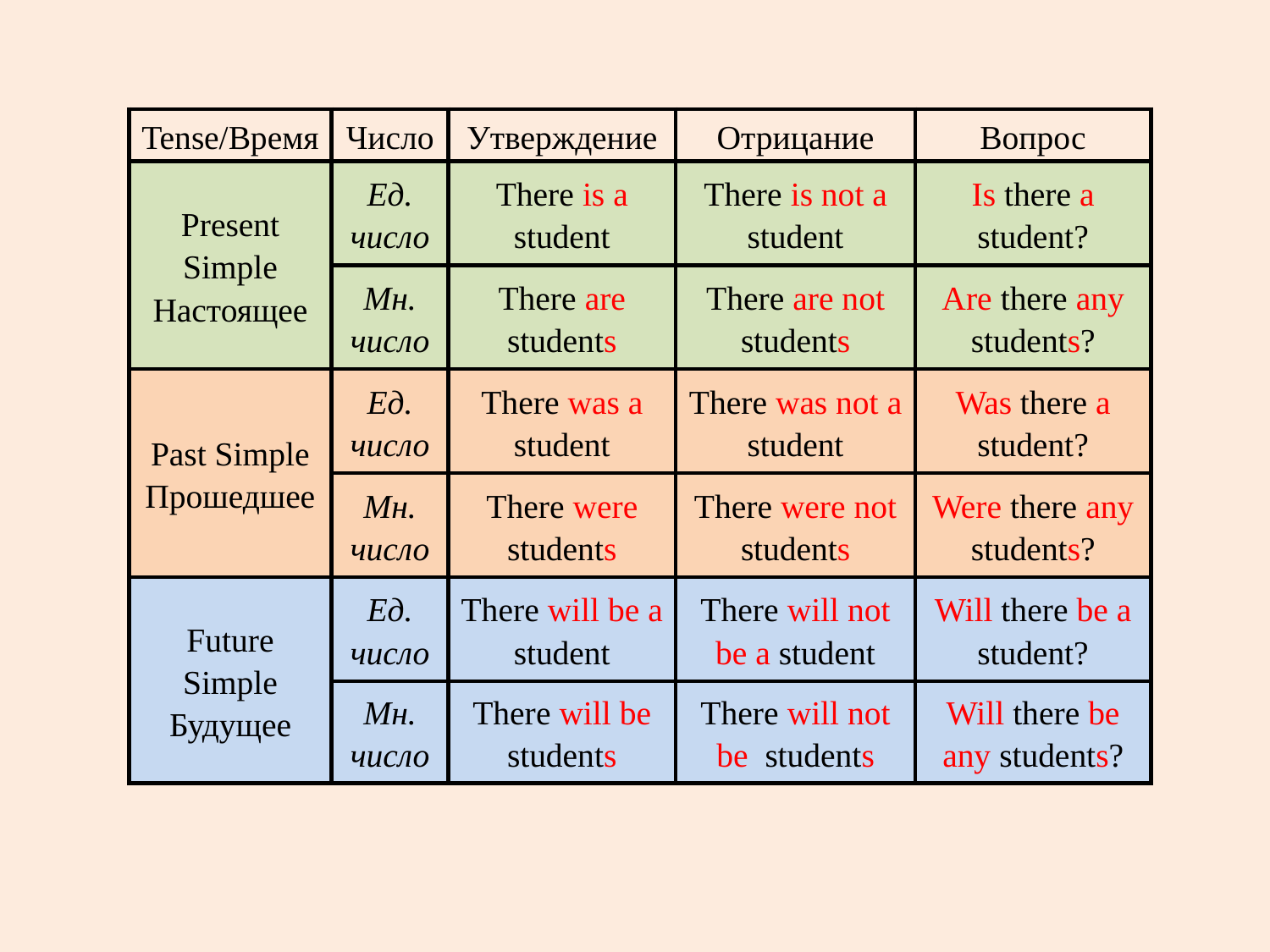

| Tense/Время | Число | Утверждение | Отрицание | Вопрос |
| --- | --- | --- | --- | --- |
| Present Simple Настоящее | Ед. число | There is a student | There is not a student | Is there a student? |
|  | Мн. число | There are students | There are not students | Are there any students? |
| Past Simple Прошедшее | Ед. число | There was a student | There was not a student | Was there a student? |
|  | Мн. число | There were students | There were not students | Were there any students? |
| Future Simple Будущее | Ед. число | There will be a student | There will not be a student | Will there be a student? |
|  | Мн. число | There will be students | There will not be students | Will there be any students? |